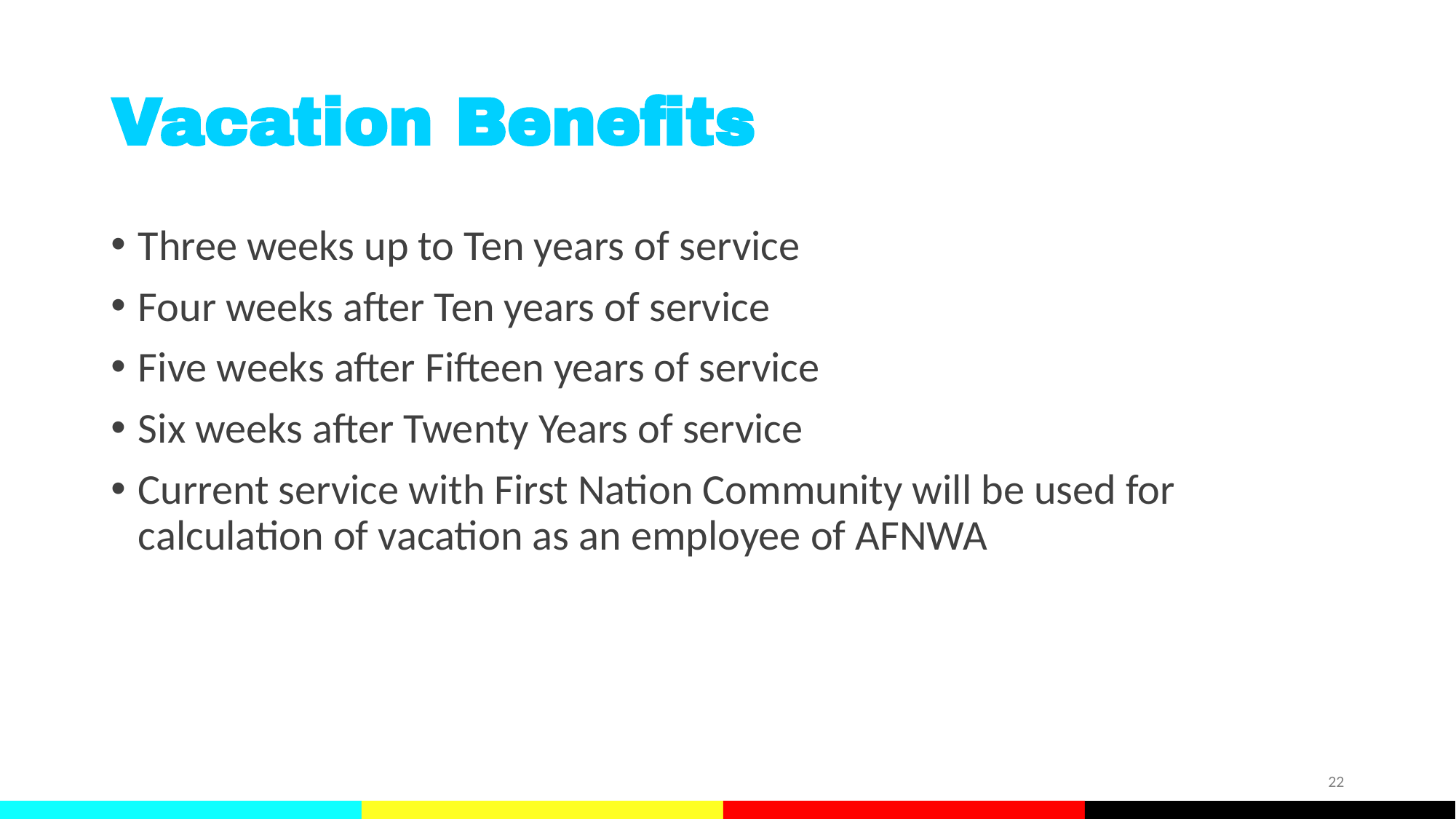

# Vacation Benefits
Three weeks up to Ten years of service
Four weeks after Ten years of service
Five weeks after Fifteen years of service
Six weeks after Twenty Years of service
Current service with First Nation Community will be used for calculation of vacation as an employee of AFNWA
22